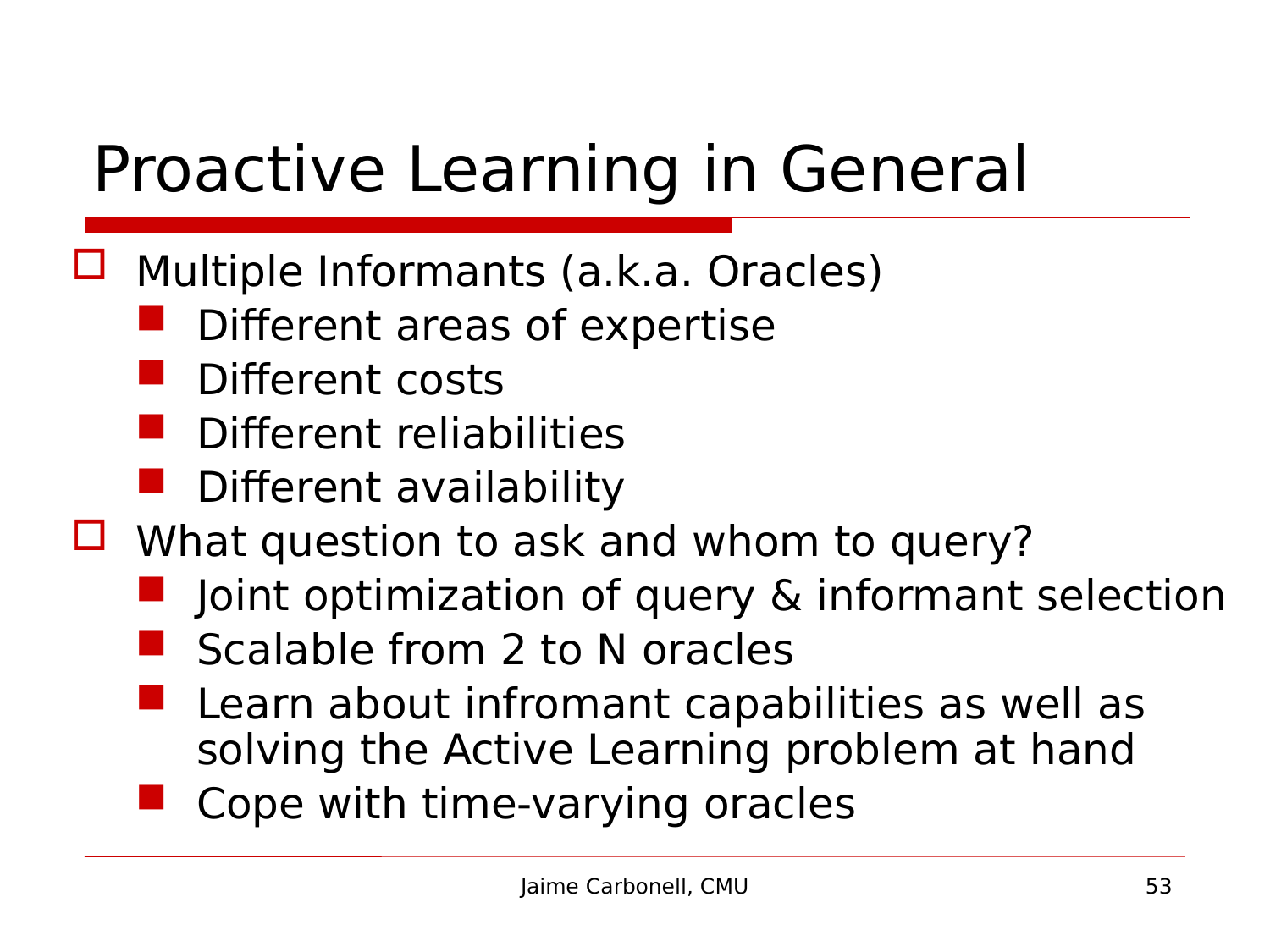

# Proactive Learning in General
Multiple Informants (a.k.a. Oracles)
Different areas of expertise
Different costs
Different reliabilities
Different availability
What question to ask and whom to query?
Joint optimization of query & informant selection
Scalable from 2 to N oracles
Learn about infromant capabilities as well as solving the Active Learning problem at hand
Cope with time-varying oracles
Jaime Carbonell, CMU
53